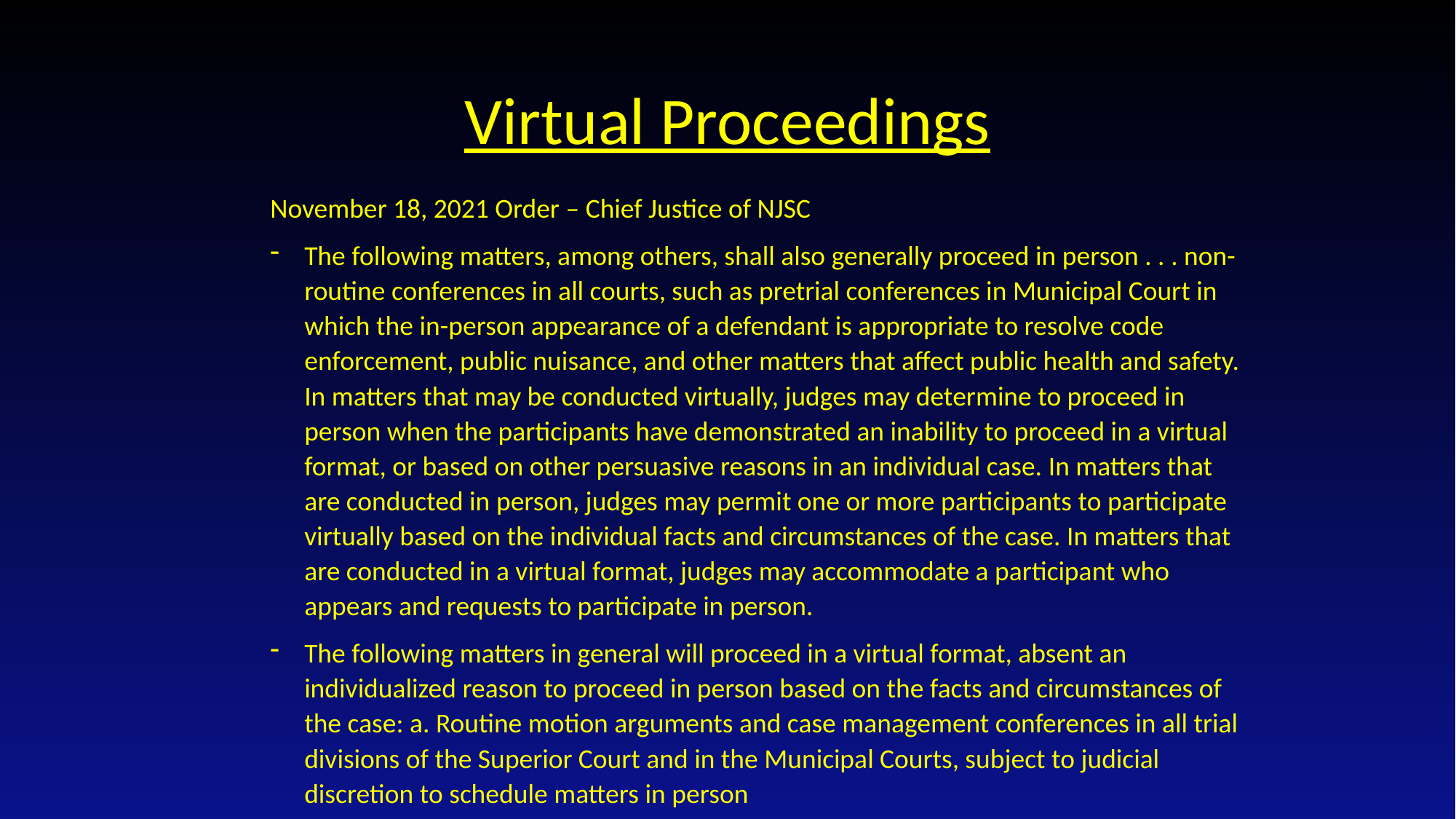

# Virtual Proceedings
November 18, 2021 Order – Chief Justice of NJSC
The following matters, among others, shall also generally proceed in person . . . non-routine conferences in all courts, such as pretrial conferences in Municipal Court in which the in-person appearance of a defendant is appropriate to resolve code enforcement, public nuisance, and other matters that affect public health and safety. In matters that may be conducted virtually, judges may determine to proceed in person when the participants have demonstrated an inability to proceed in a virtual format, or based on other persuasive reasons in an individual case. In matters that are conducted in person, judges may permit one or more participants to participate virtually based on the individual facts and circumstances of the case. In matters that are conducted in a virtual format, judges may accommodate a participant who appears and requests to participate in person.
The following matters in general will proceed in a virtual format, absent an individualized reason to proceed in person based on the facts and circumstances of the case: a. Routine motion arguments and case management conferences in all trial divisions of the Superior Court and in the Municipal Courts, subject to judicial discretion to schedule matters in person